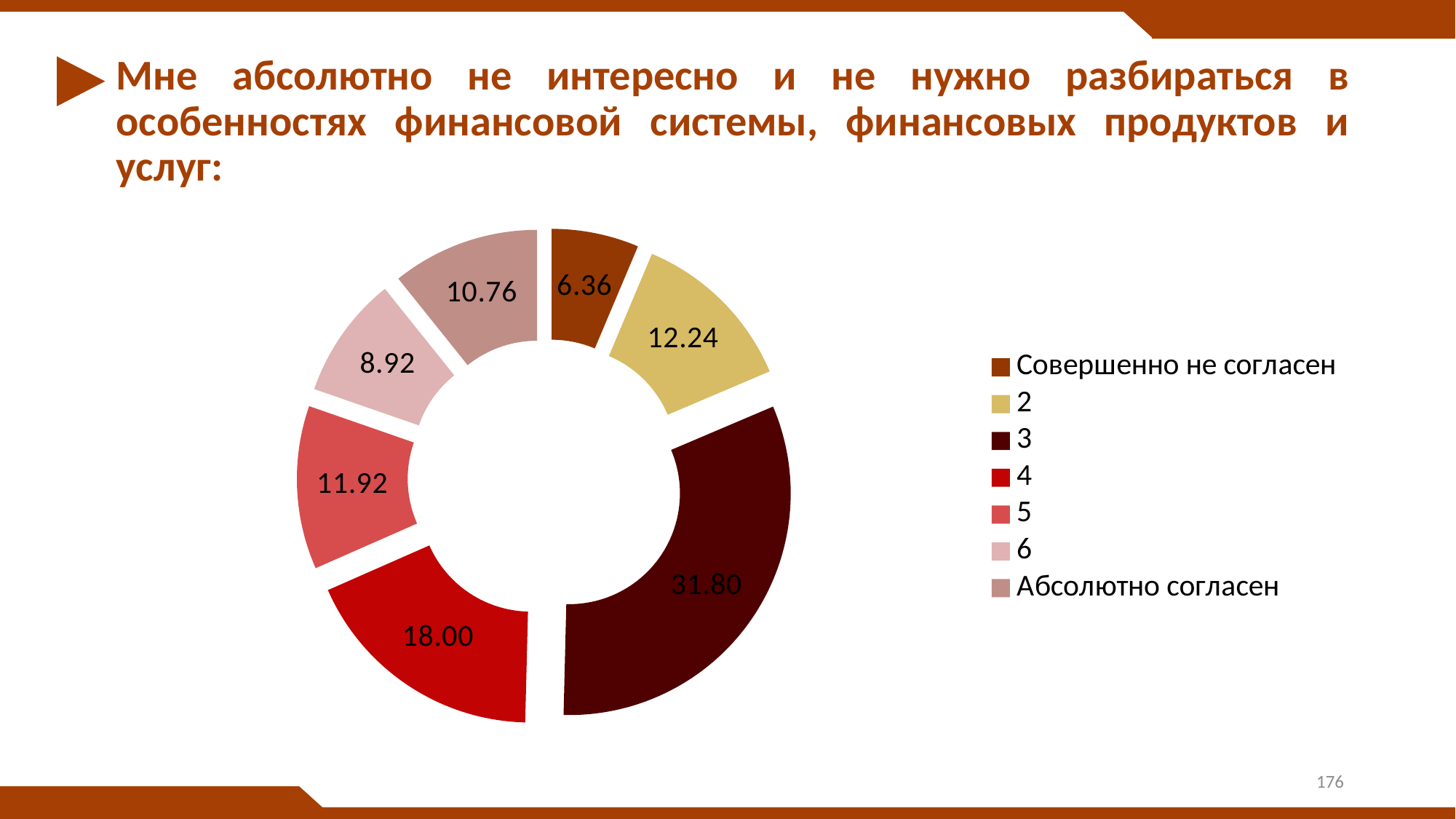

# Мне абсолютно не интересно и не нужно разбираться в особенностях финансовой системы, финансовых продуктов и услуг:

### Chart

| Category |  |
|---|---|
| Cовершенно не согласен | 6.3599999999999985 |
| 2 | 12.24 |
| 3 | 31.8 |
| 4 | 18.0 |
| 5 | 11.92 |
| 6 | 8.92 |
| Aбсолютно согласен | 10.76 |
176